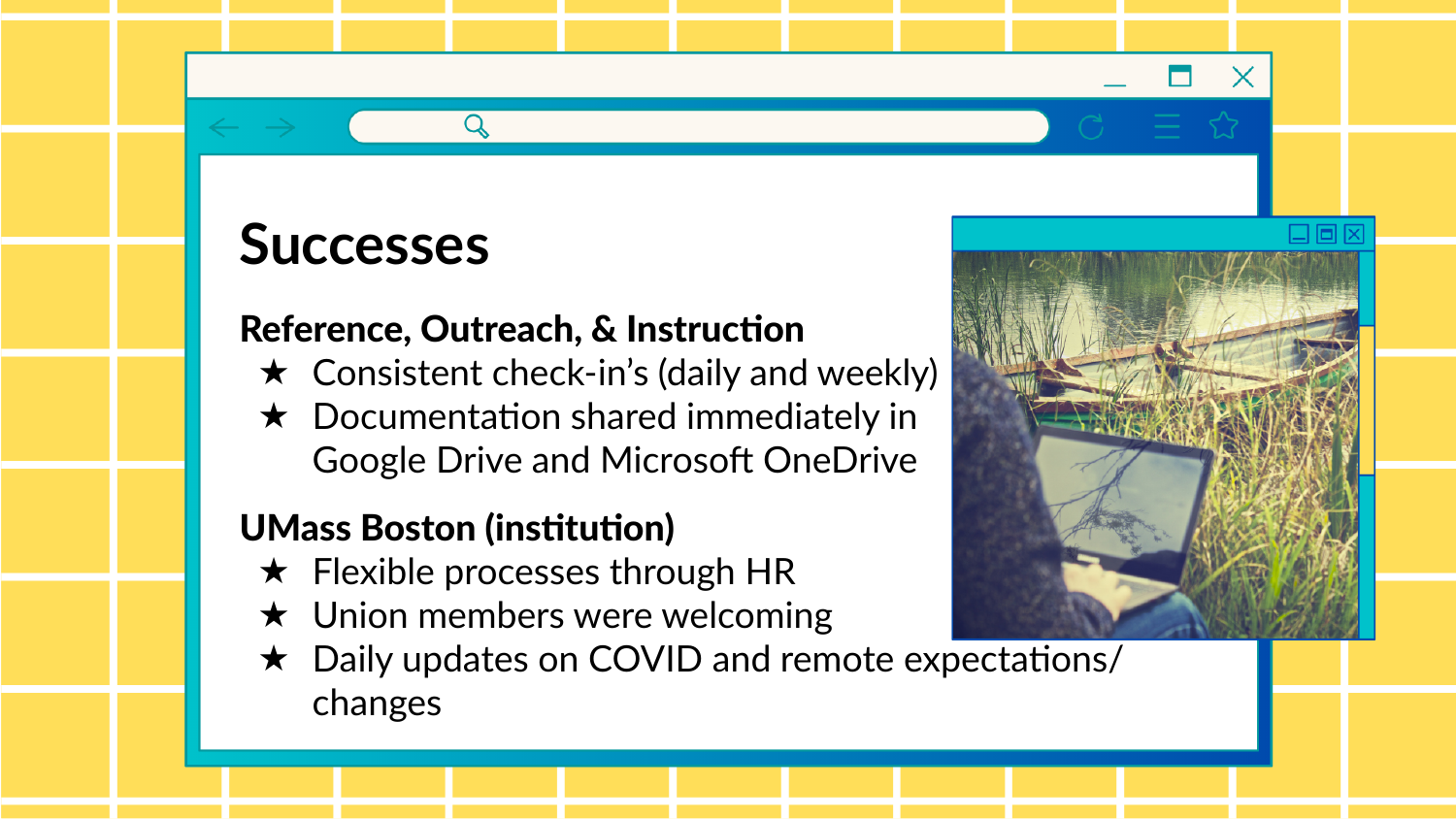

Successes
Reference, Outreach, & Instruction
Consistent check-in’s (daily and weekly)
Documentation shared immediately in
Google Drive and Microsoft OneDrive

UMass Boston (institution)
Flexible processes through HR
Union members were welcoming
Daily updates on COVID and remote expectations/ changes